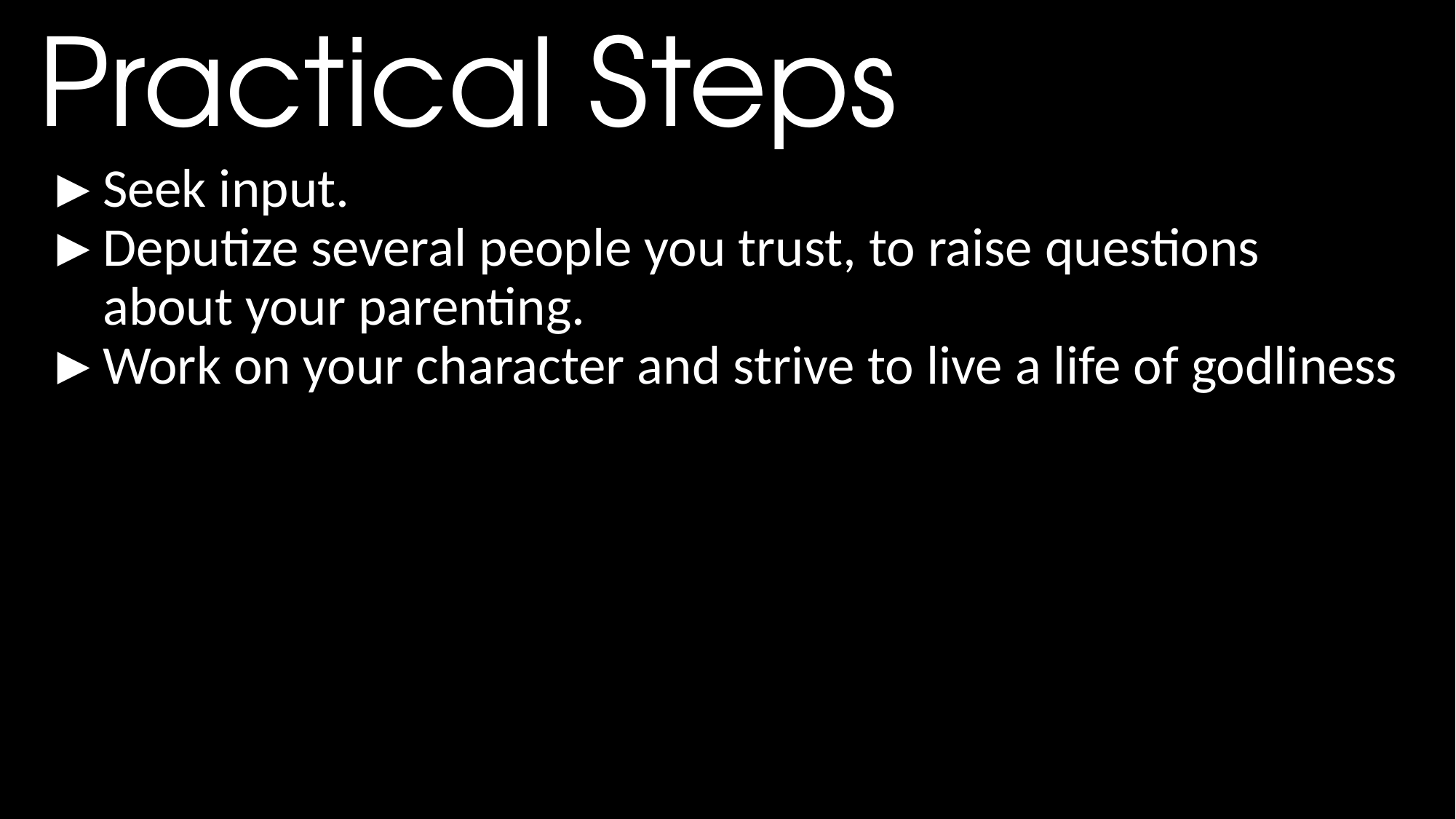

Practical Steps
►	Seek input.
►	Deputize several people you trust, to raise questions about your parenting.
►	Work on your character and strive to live a life of godliness